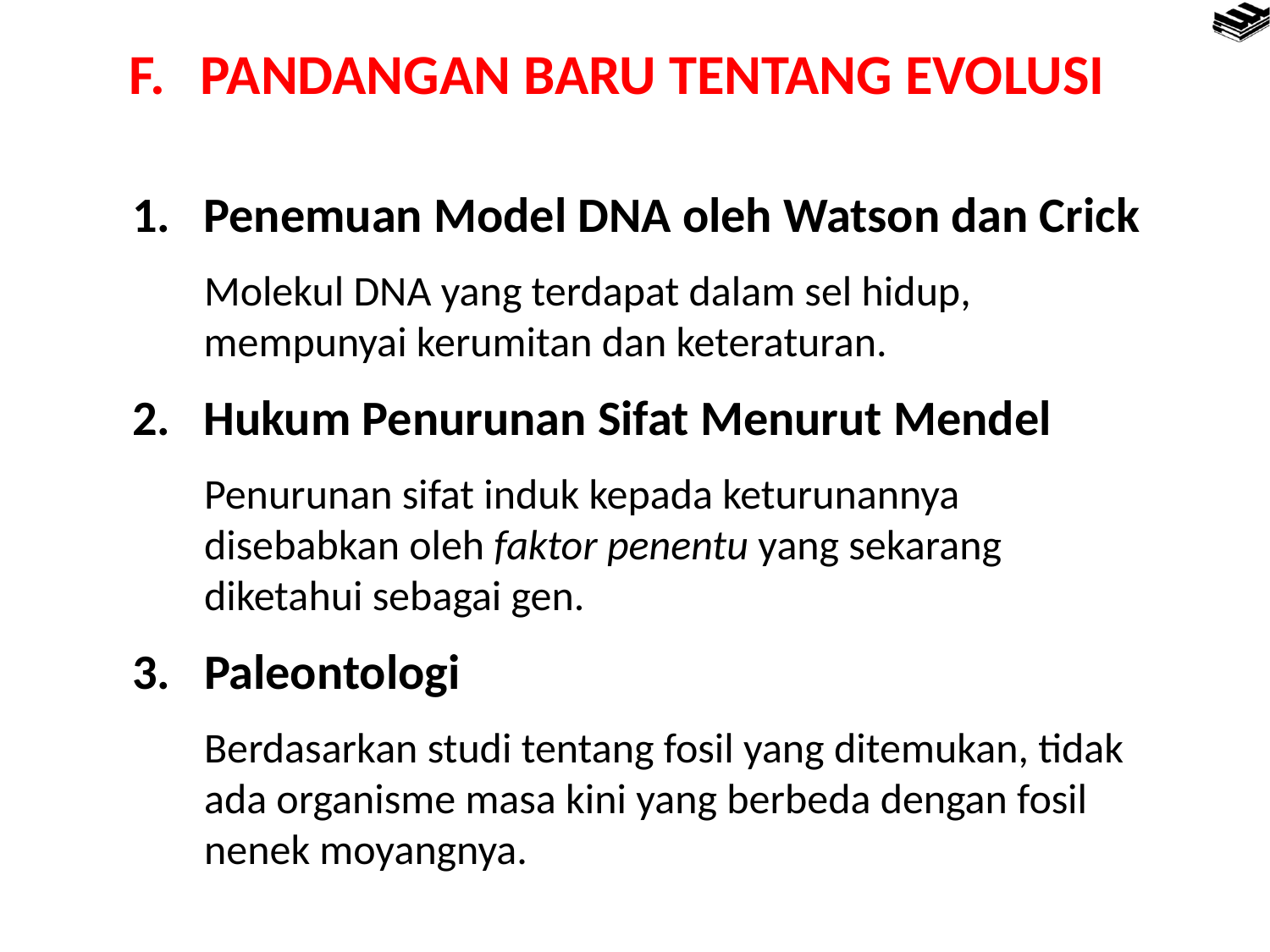

PANDANGAN BARU TENTANG EVOLUSI
Penemuan Model DNA oleh Watson dan Crick
Molekul DNA yang terdapat dalam sel hidup, mempunyai kerumitan dan keteraturan.
Hukum Penurunan Sifat Menurut Mendel
Penurunan sifat induk kepada keturunannya disebabkan oleh faktor penentu yang sekarang diketahui sebagai gen.
Paleontologi
Berdasarkan studi tentang fosil yang ditemukan, tidak ada organisme masa kini yang berbeda dengan fosil nenek moyangnya.